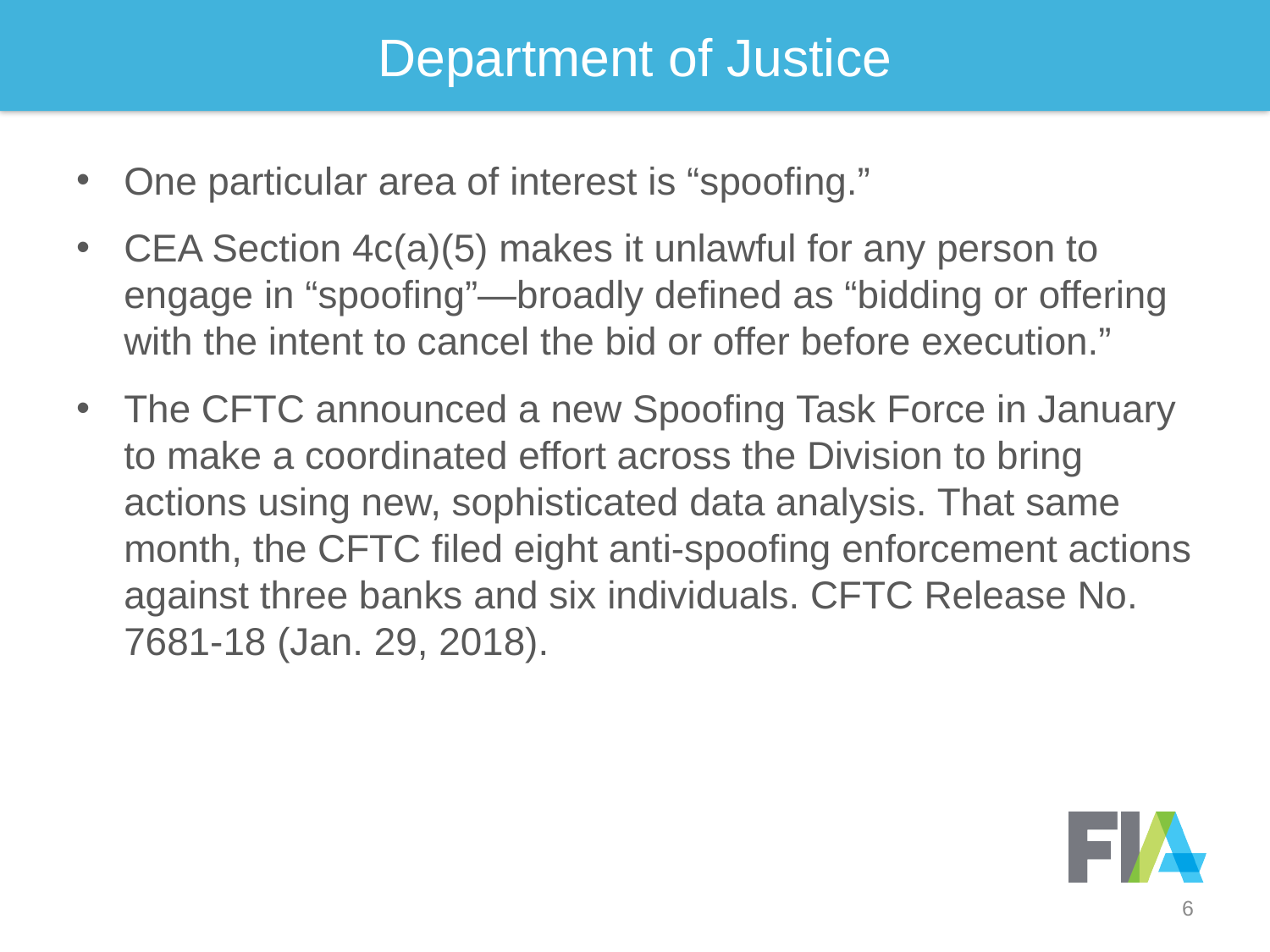

# Department of Justice
One particular area of interest is “spoofing.”
CEA Section 4c(a)(5) makes it unlawful for any person to engage in “spoofing”—broadly defined as “bidding or offering with the intent to cancel the bid or offer before execution.”
The CFTC announced a new Spoofing Task Force in January to make a coordinated effort across the Division to bring actions using new, sophisticated data analysis. That same month, the CFTC filed eight anti-spoofing enforcement actions against three banks and six individuals. CFTC Release No. 7681-18 (Jan. 29, 2018).

6